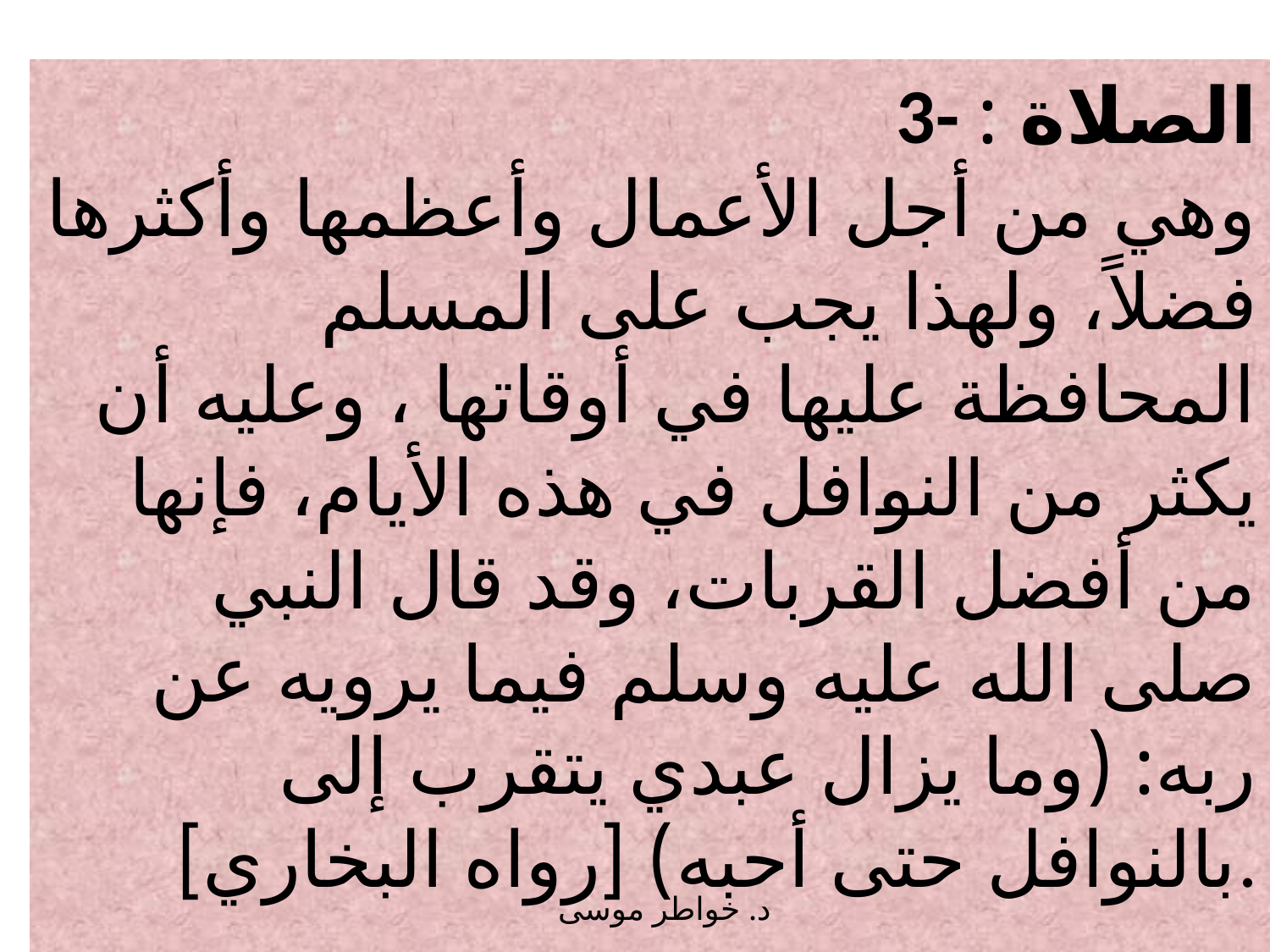

3- الصلاة :
وهي من أجل الأعمال وأعظمها وأكثرها فضلاً، ولهذا يجب على المسلم المحافظة عليها في أوقاتها ، وعليه أن يكثر من النوافل في هذه الأيام، فإنها من أفضل القربات، وقد قال النبي صلى الله عليه وسلم فيما يرويه عن ربه: (وما يزال عبدي يتقرب إلى بالنوافل حتى أحبه) [رواه البخاري].
د. خواطر موسى